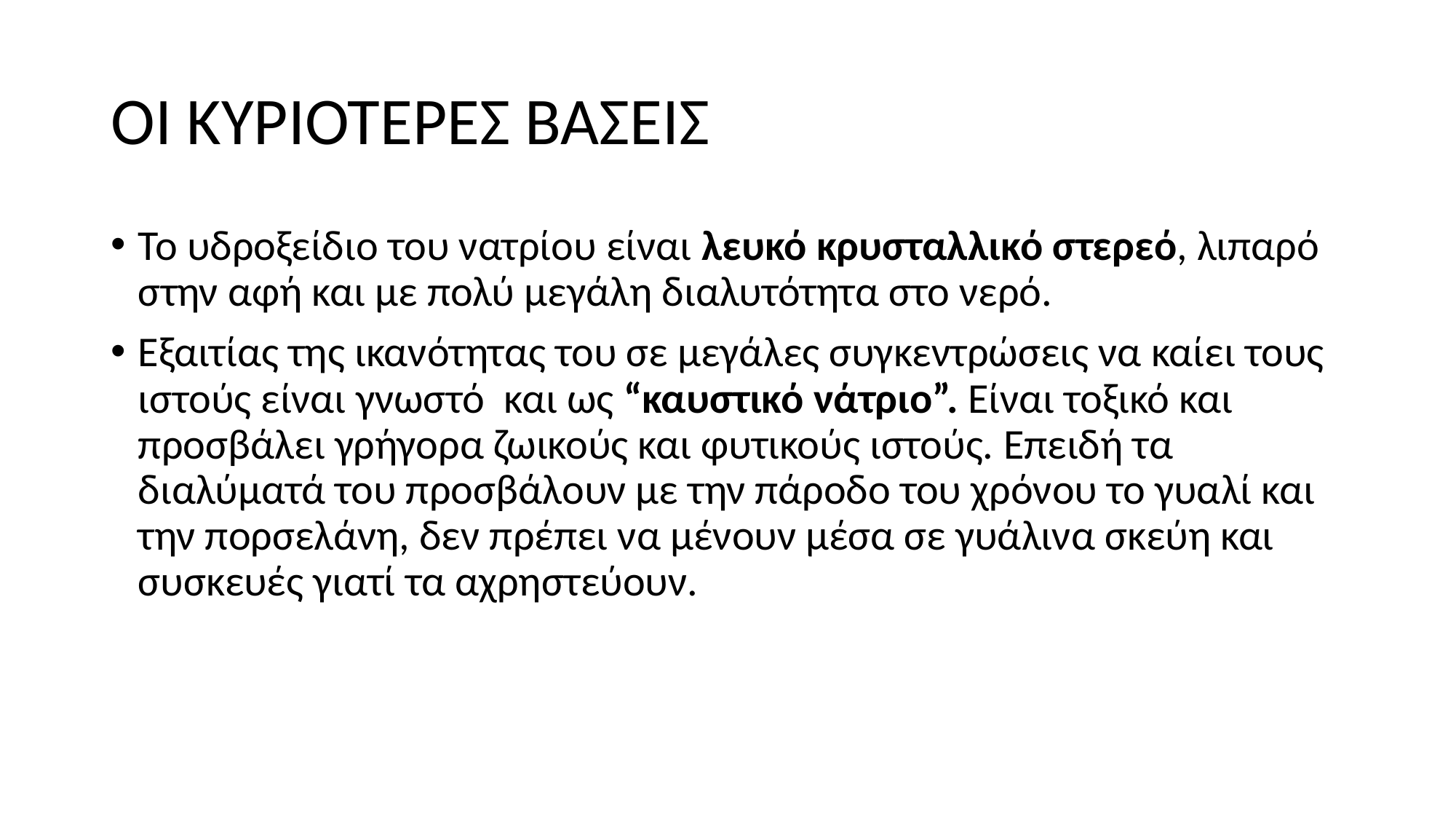

# ΟΙ ΚΥΡΙΟΤΕΡΕΣ ΒΑΣΕΙΣ
Το υδροξείδιο του νατρίου είναι λευκό κρυσταλλικό στερεό, λιπαρό στην αφή και με πολύ μεγάλη διαλυτότητα στο νερό.
Εξαιτίας της ικανότητας του σε μεγάλες συγκεντρώσεις να καίει τους ιστούς είναι γνωστό  και ως “καυστικό νάτριο”. Είναι τοξικό και προσβάλει γρήγορα ζωικούς και φυτικούς ιστούς. Επειδή τα διαλύματά του προσβάλουν με την πάροδο του χρόνου το γυαλί και την πορσελάνη, δεν πρέπει να μένουν μέσα σε γυάλινα σκεύη και συσκευές γιατί τα αχρηστεύουν.